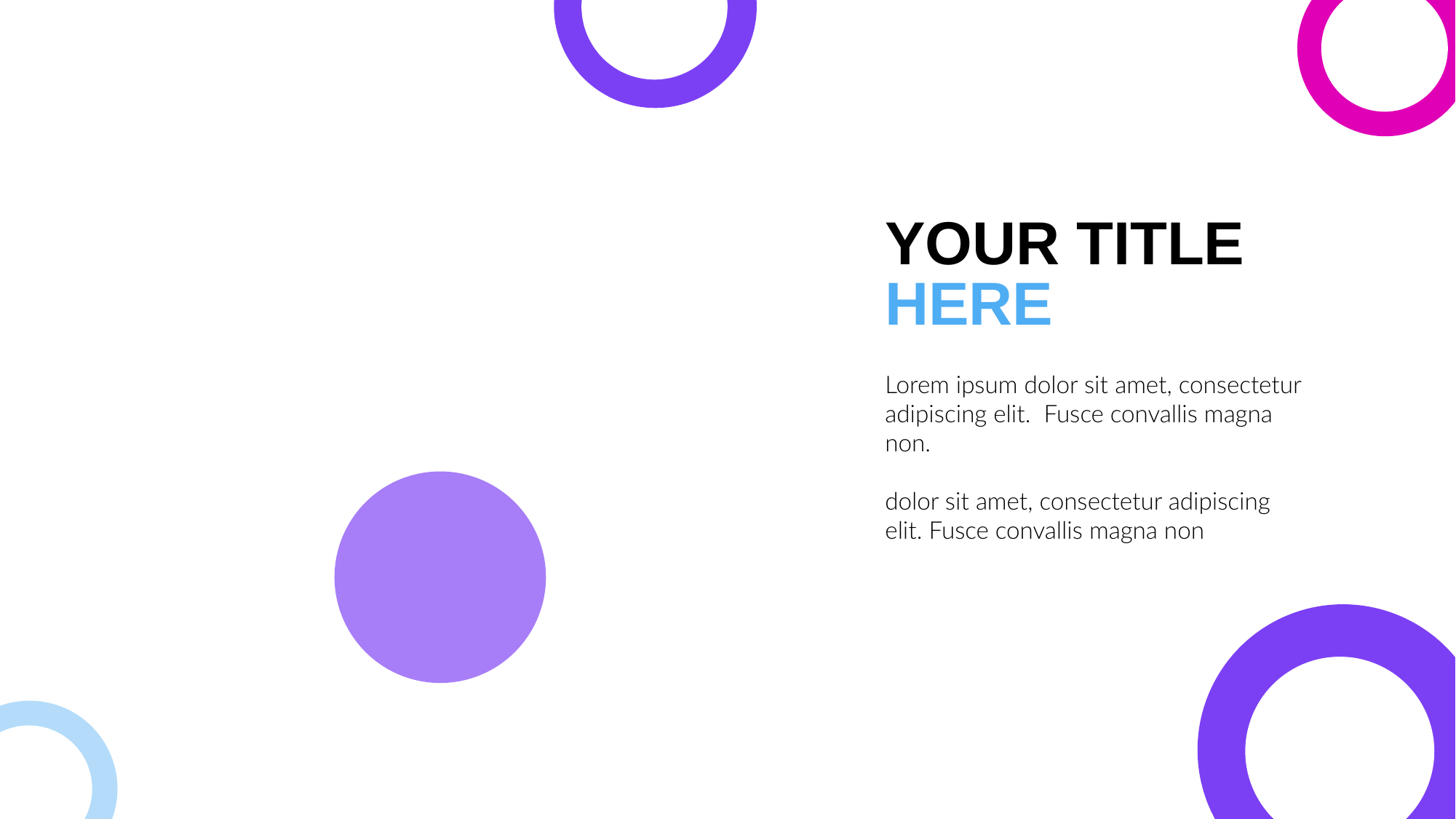

YOUR TITLE
HERE
Lorem ipsum dolor sit amet, consectetur adipiscing elit.  Fusce convallis magna non.

dolor sit amet, consectetur adipiscing elit. Fusce convallis magna non